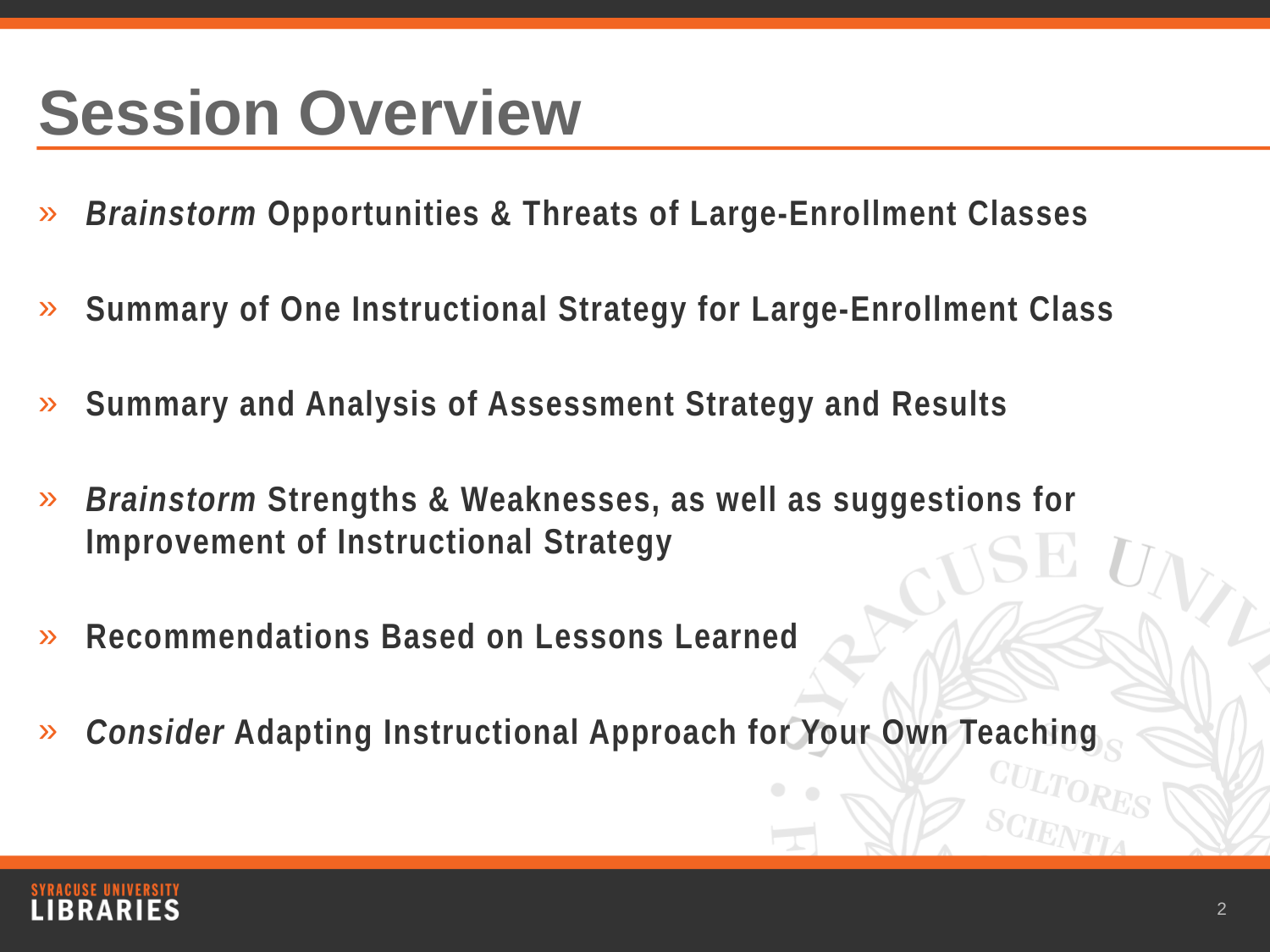

# Session Overview
Brainstorm Opportunities & Threats of Large-Enrollment Classes
Summary of One Instructional Strategy for Large-Enrollment Class
Summary and Analysis of Assessment Strategy and Results
Brainstorm Strengths & Weaknesses, as well as suggestions for Improvement of Instructional Strategy
Recommendations Based on Lessons Learned
Consider Adapting Instructional Approach for Your Own Teaching
2